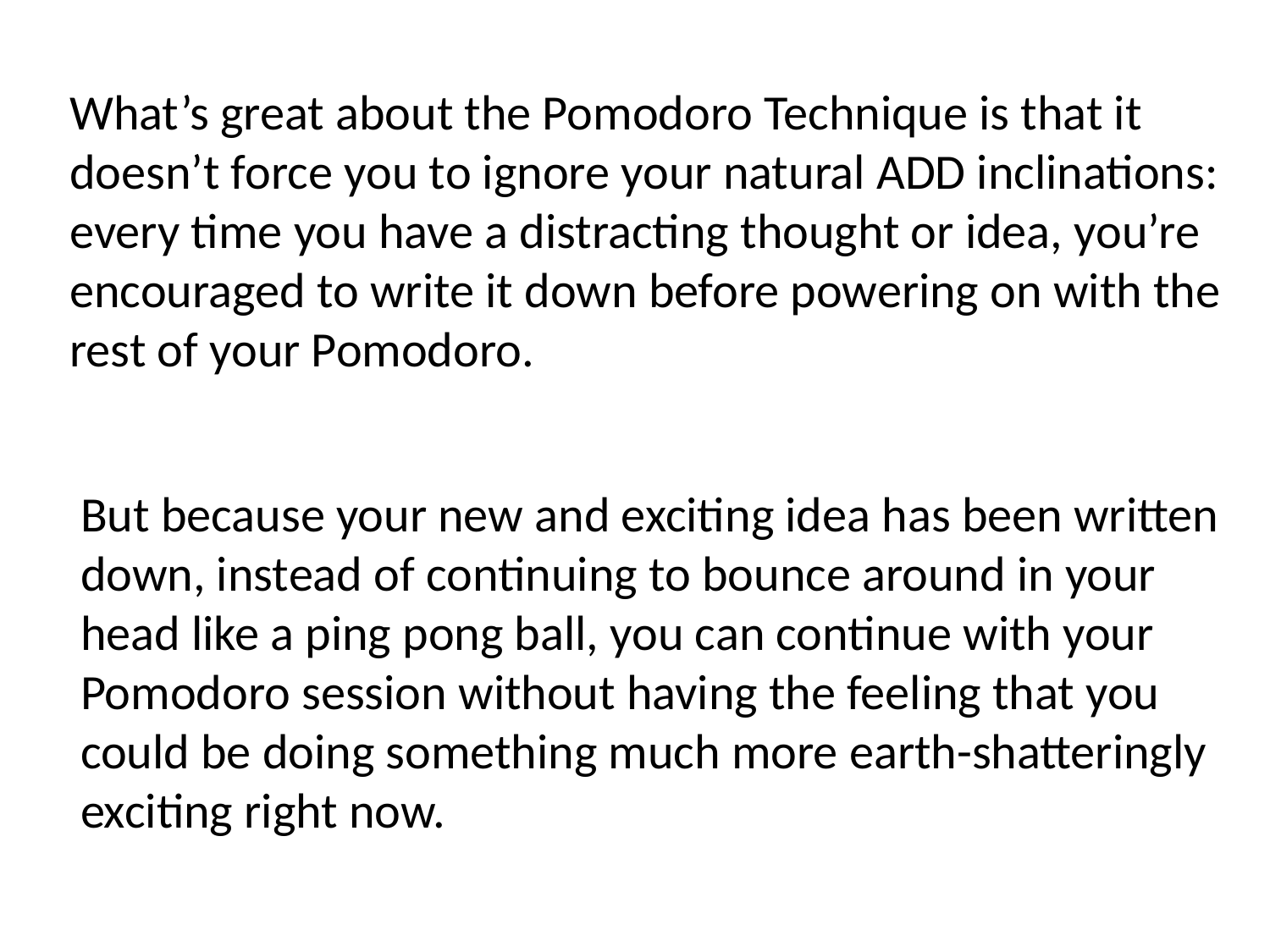

What’s great about the Pomodoro Technique is that it doesn’t force you to ignore your natural ADD inclinations: every time you have a distracting thought or idea, you’re encouraged to write it down before powering on with the rest of your Pomodoro.
But because your new and exciting idea has been written down, instead of continuing to bounce around in your head like a ping pong ball, you can continue with your Pomodoro session without having the feeling that you could be doing something much more earth-shatteringly exciting right now.